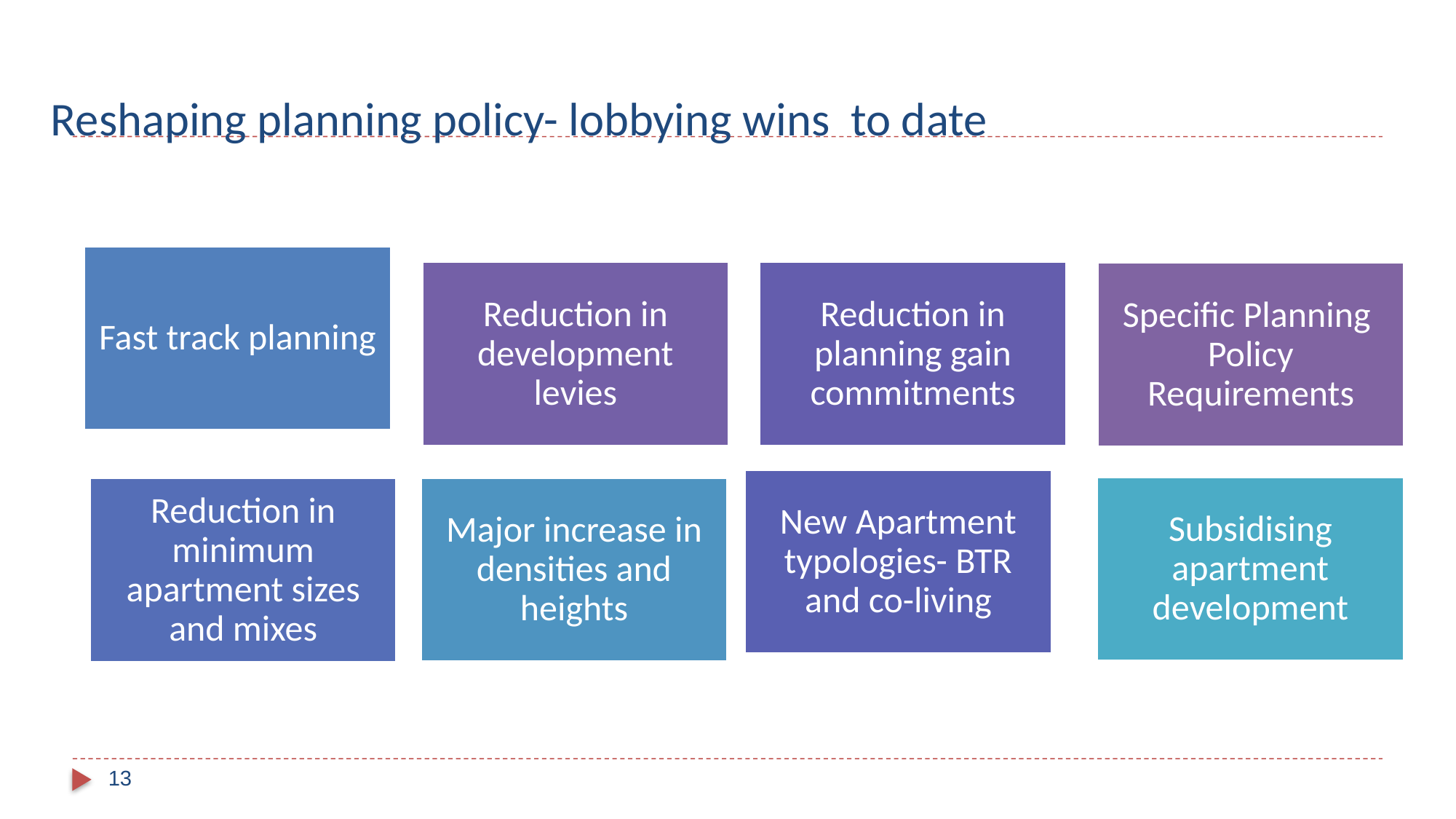

# Reshaping planning policy- lobbying wins  to date
Specific Planning  Policy Requirements
Reduction in development levies
Reduction in planning gain commitments
New Apartment typologies- BTR and co-living
Reduction in minimum apartment sizes and mixes
Fast track planning
Major increase in densities and heights
Subsidising apartment development
13